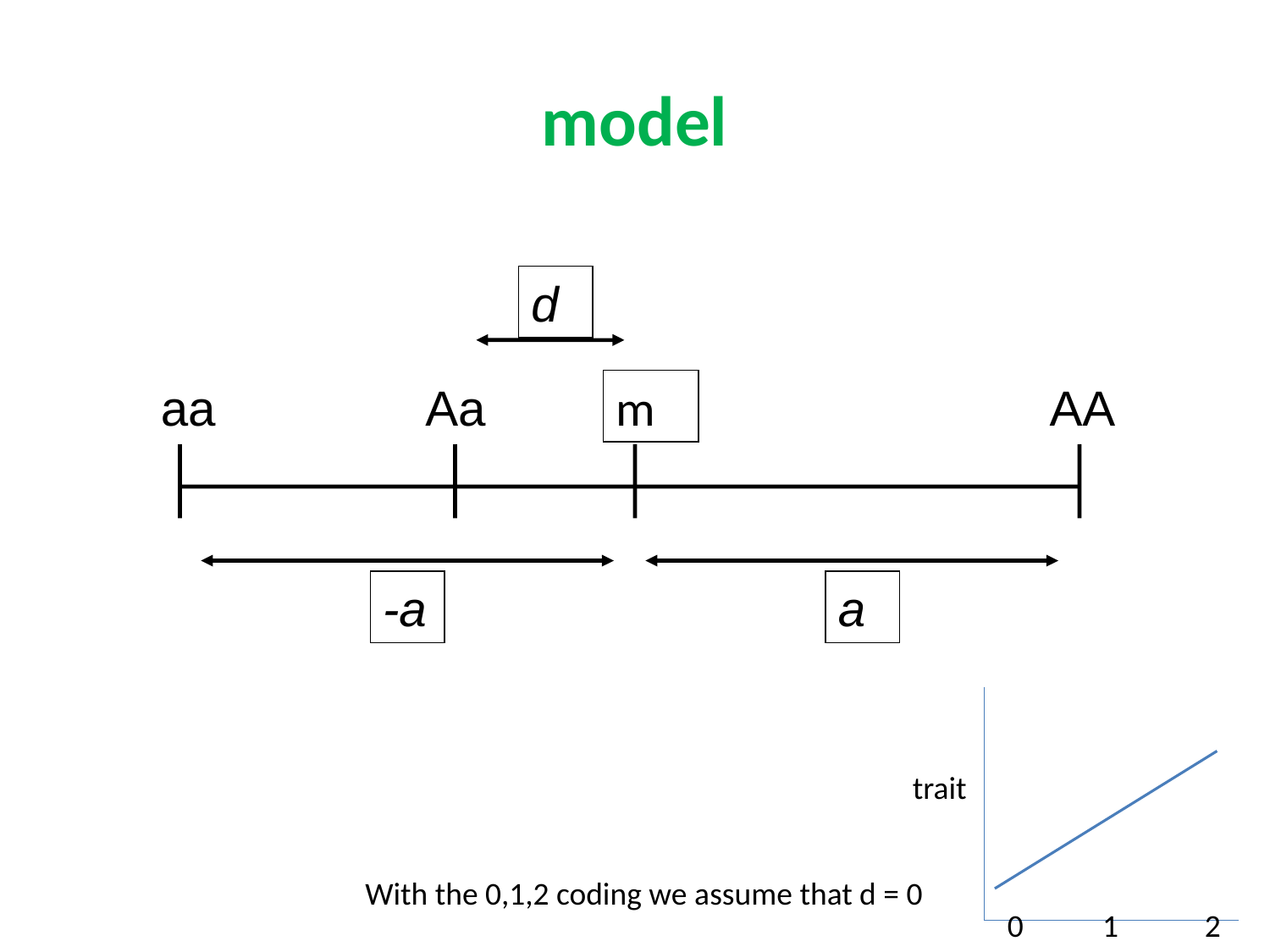

# model
d

aa
m

Aa
AA

-a

a
trait
With the 0,1,2 coding we assume that d = 0
0           1            2